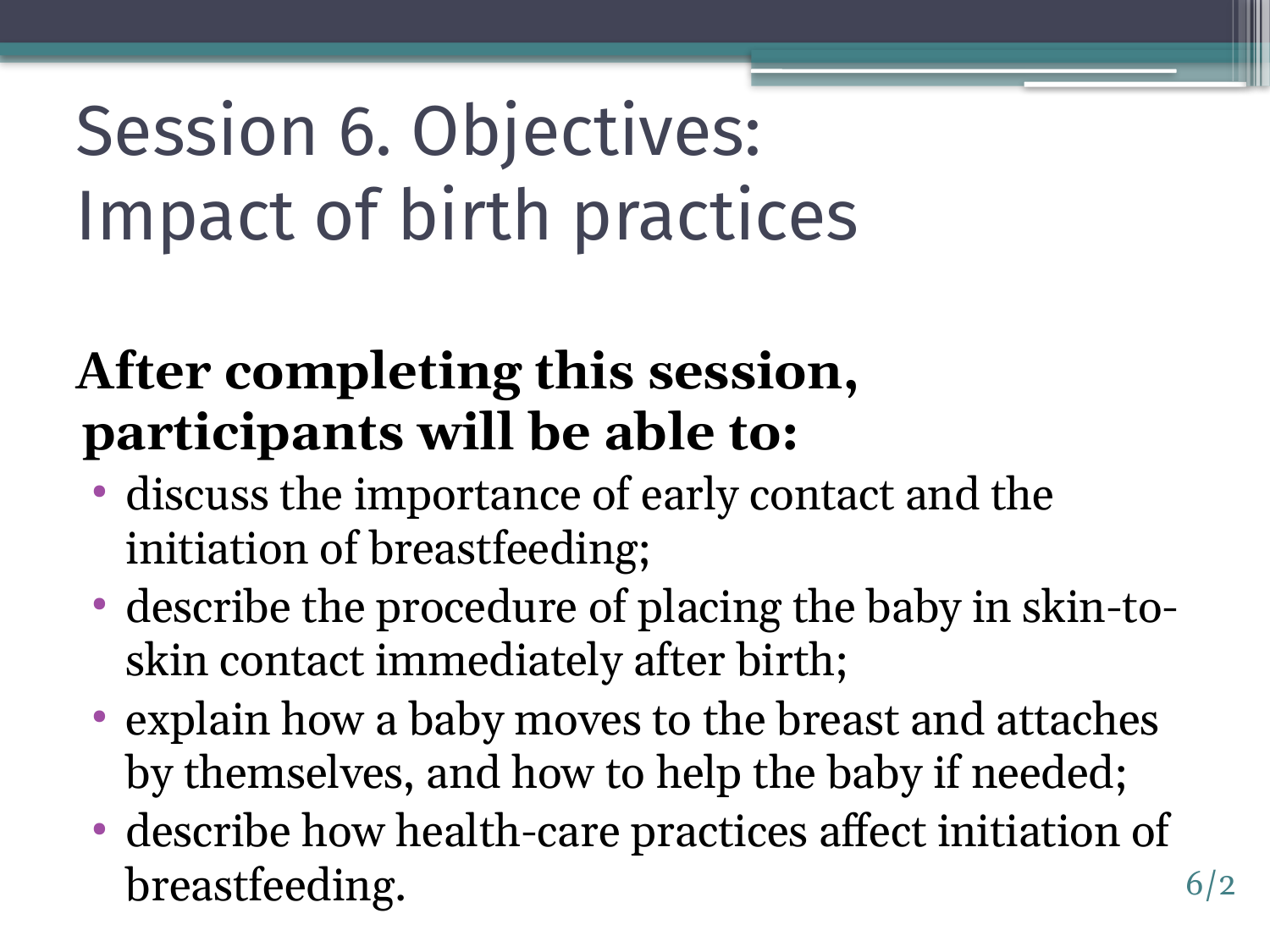

# Session 6. Objectives: Impact of birth practices

After completing this session, participants will be able to:
discuss the importance of early contact and the initiation of breastfeeding;
describe the procedure of placing the baby in skin-to-skin contact immediately after birth;
explain how a baby moves to the breast and attaches by themselves, and how to help the baby if needed;
describe how health-care practices affect initiation of breastfeeding.

6/2